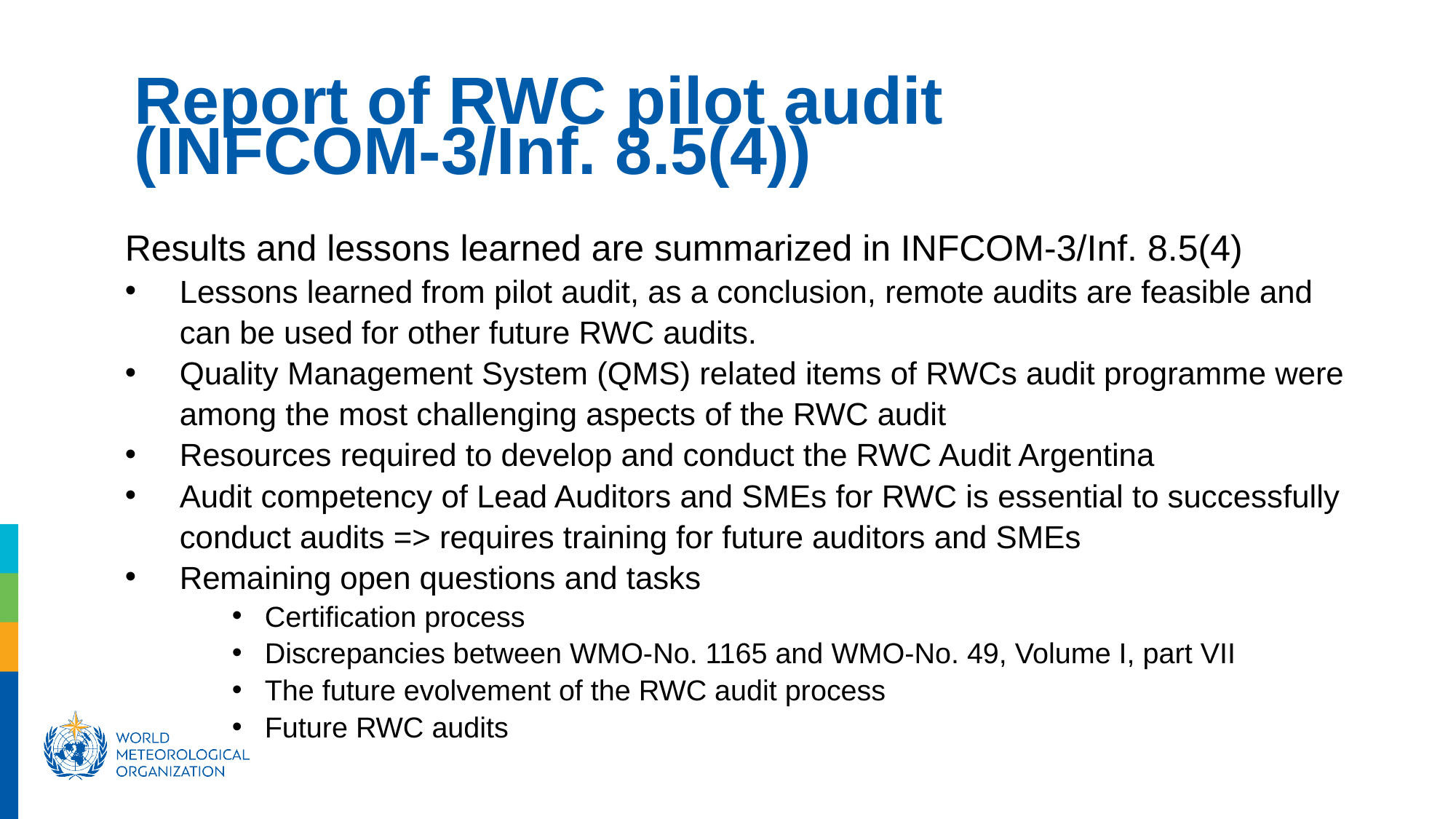

Report of RWC pilot audit
(INFCOM-3/Inf. 8.5(4))
Results and lessons learned are summarized in INFCOM-3/Inf. 8.5(4)
Lessons learned from pilot audit, as a conclusion, remote audits are feasible and can be used for other future RWC audits.
Quality Management System (QMS) related items of RWCs audit programme were among the most challenging aspects of the RWC audit
Resources required to develop and conduct the RWC Audit Argentina
Audit competency of Lead Auditors and SMEs for RWC is essential to successfully conduct audits => requires training for future auditors and SMEs
Remaining open questions and tasks
Certification process
Discrepancies between WMO-No. 1165 and WMO-No. 49, Volume I, part VII
The future evolvement of the RWC audit process
Future RWC audits